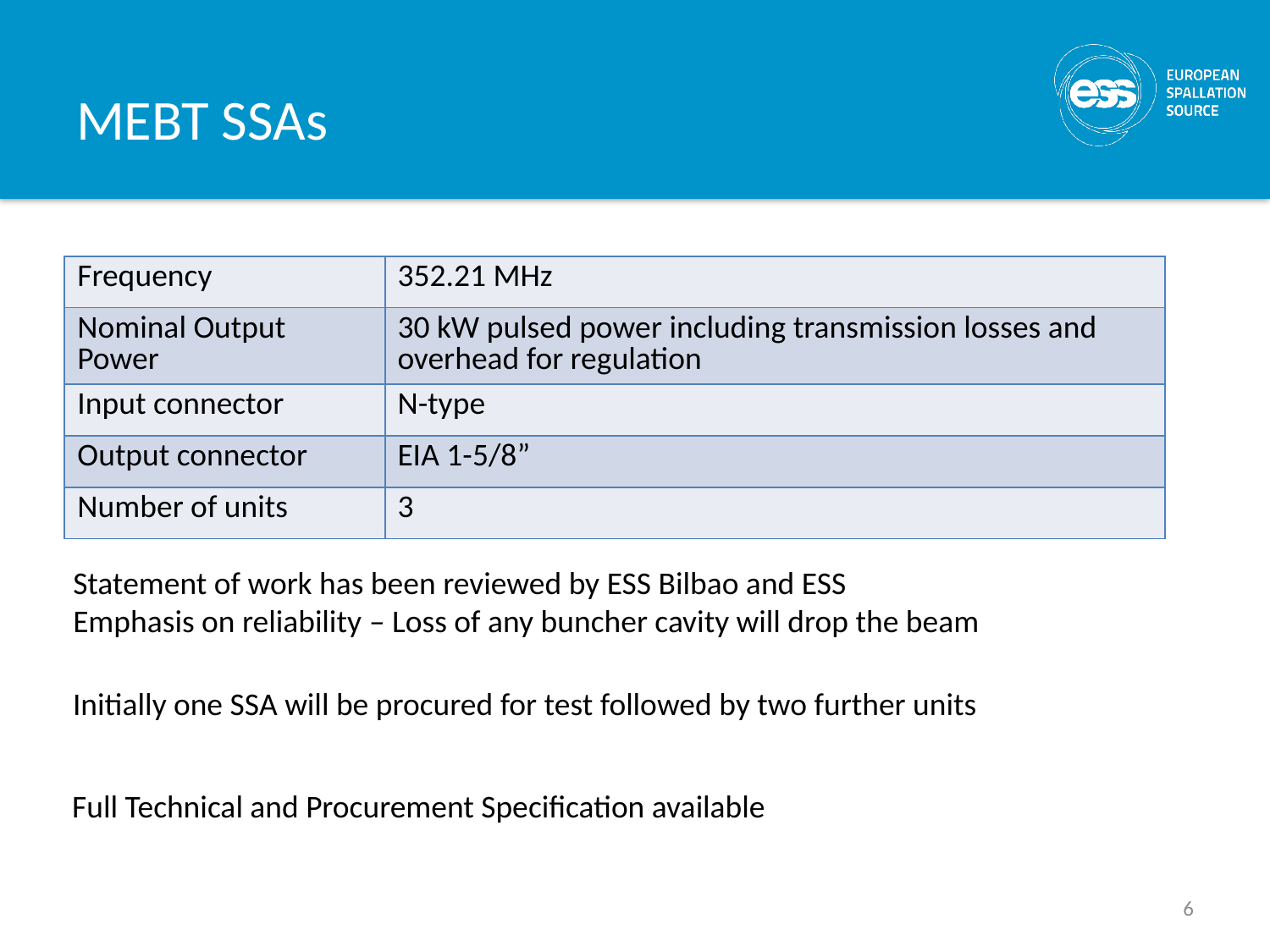

# MEBT SSAs
| Frequency | 352.21 MHz |
| --- | --- |
| Nominal Output Power | 30 kW pulsed power including transmission losses and overhead for regulation |
| Input connector | N-type |
| Output connector | EIA 1-5/8” |
| Number of units | 3 |
Statement of work has been reviewed by ESS Bilbao and ESS
Emphasis on reliability – Loss of any buncher cavity will drop the beam
Initially one SSA will be procured for test followed by two further units
Full Technical and Procurement Specification available
6